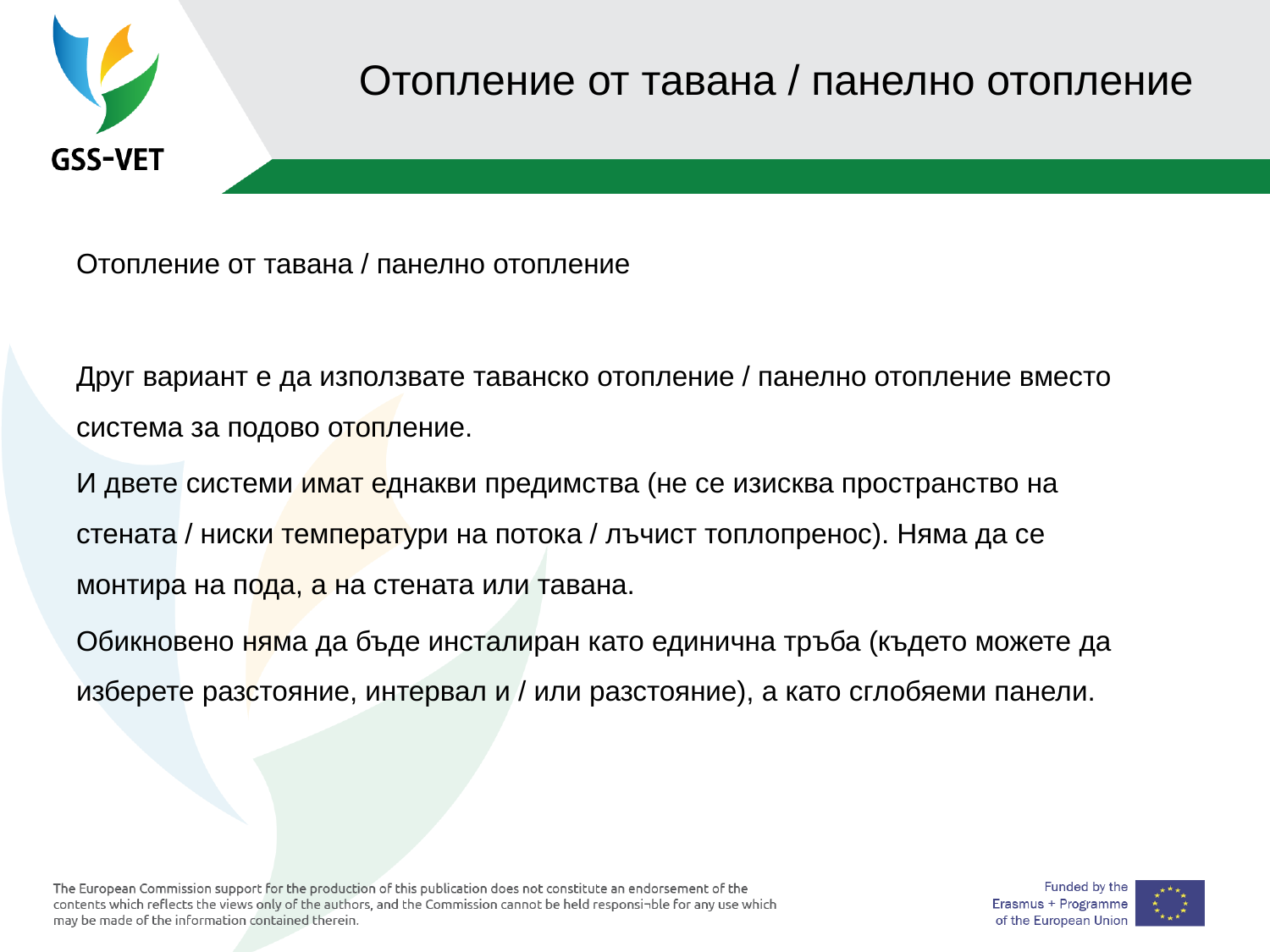

# Отопление от тавана / панелно отопление
Отопление от тавана / панелно отопление

Друг вариант е да използвате таванско отопление / панелно отопление вместо система за подово отопление.
И двете системи имат еднакви предимства (не се изисква пространство на стената / ниски температури на потока / лъчист топлопренос). Няма да се монтира на пода, а на стената или тавана.
Обикновено няма да бъде инсталиран като единична тръба (където можете да изберете разстояние, интервал и / или разстояние), а като сглобяеми панели.